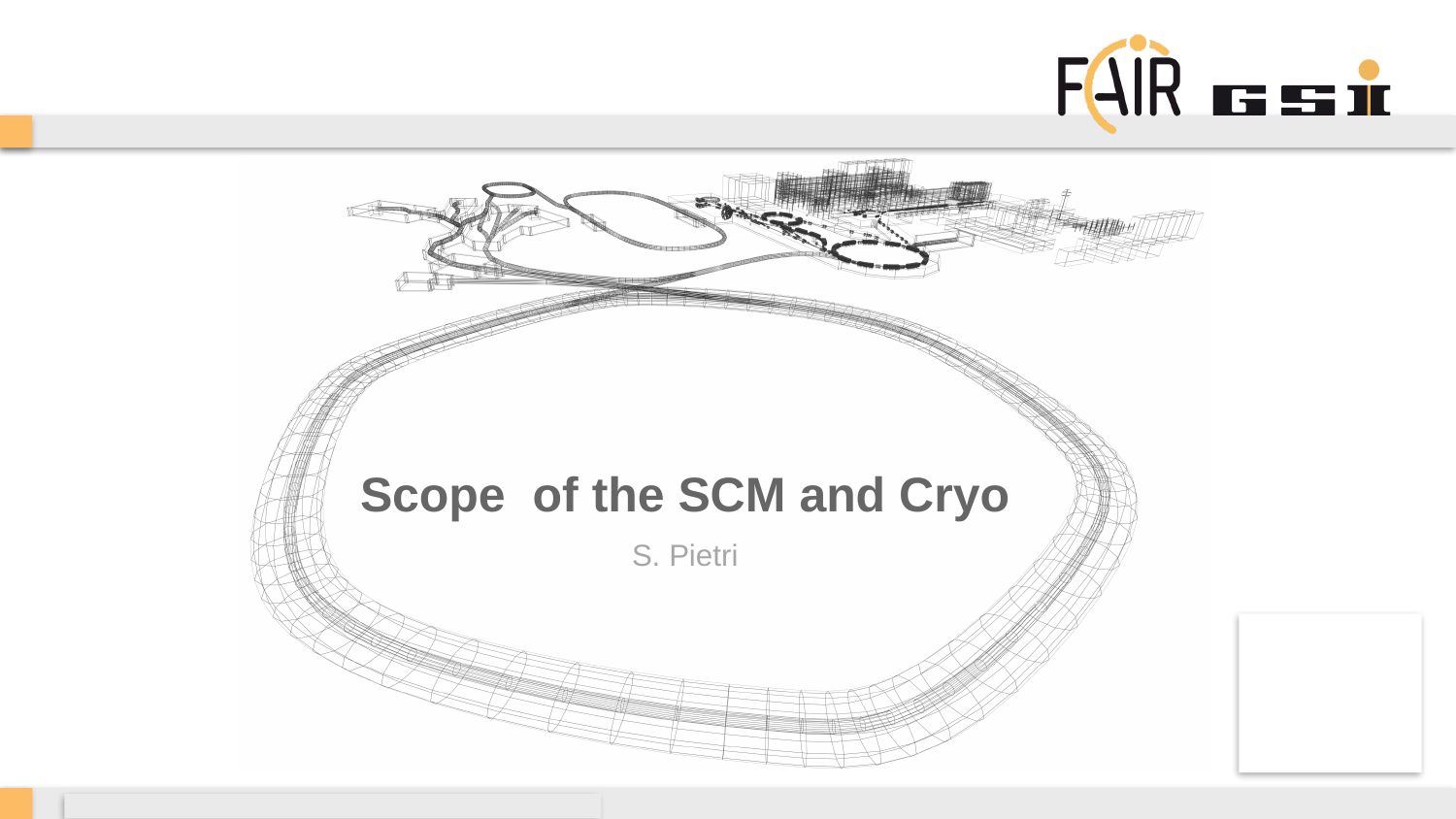

# Scope  of the SCM and Cryo
S. Pietri